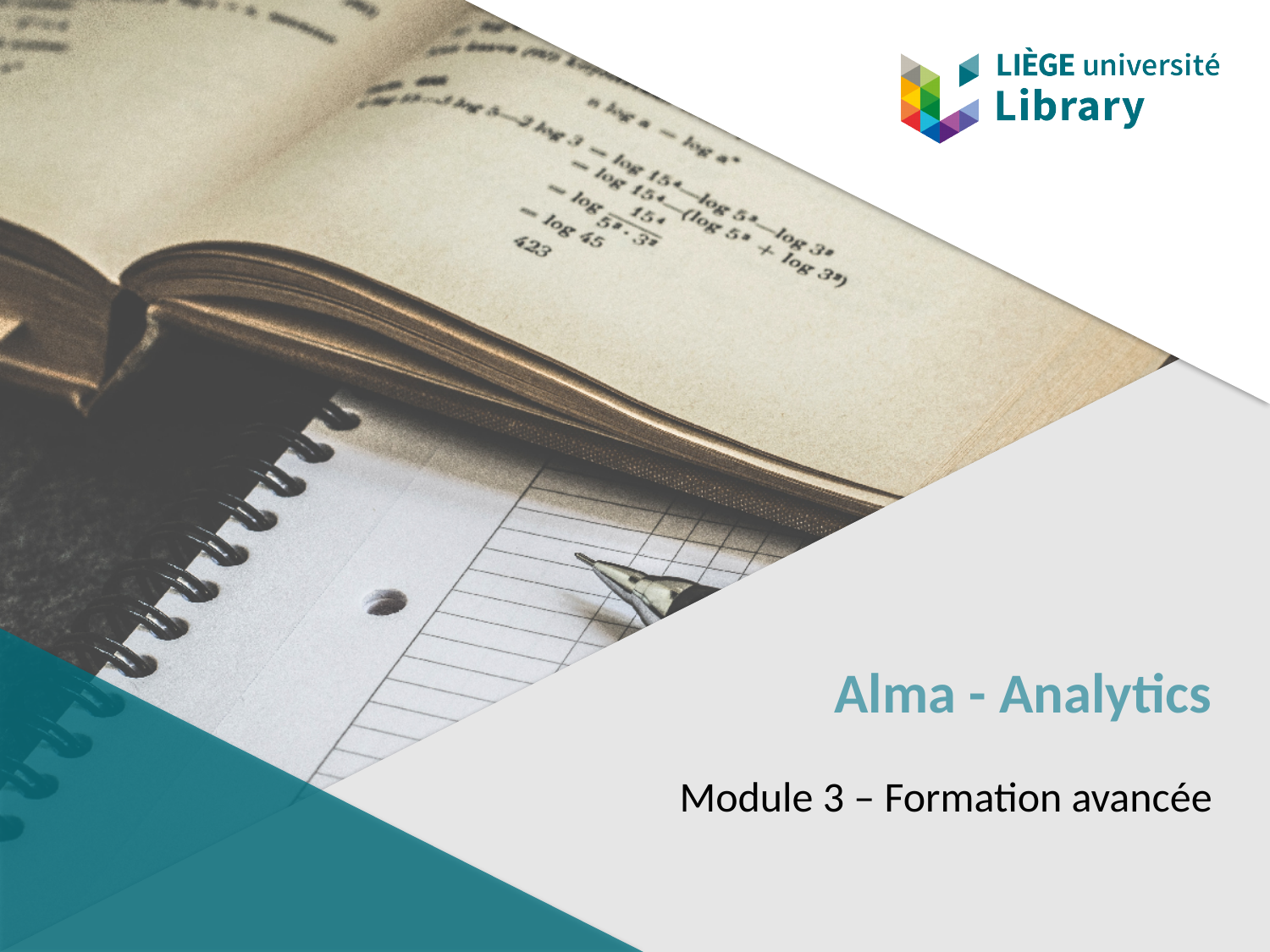

# Alma - Analytics
Module 3 – Formation avancée